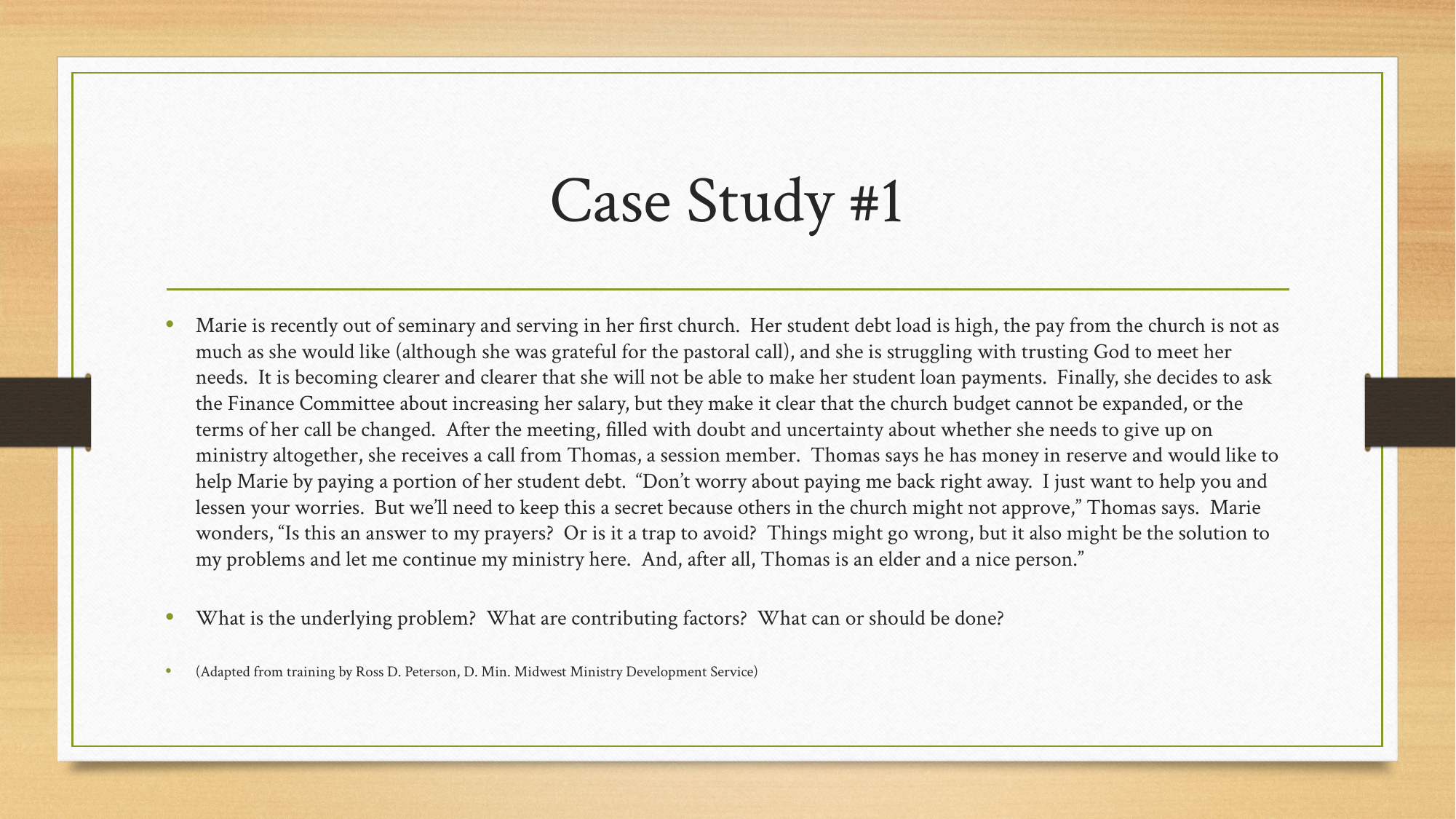

# Case Study #1
Marie is recently out of seminary and serving in her first church.  Her student debt load is high, the pay from the church is not as much as she would like (although she was grateful for the pastoral call), and she is struggling with trusting God to meet her needs.  It is becoming clearer and clearer that she will not be able to make her student loan payments.  Finally, she decides to ask the Finance Committee about increasing her salary, but they make it clear that the church budget cannot be expanded, or the terms of her call be changed.  After the meeting, filled with doubt and uncertainty about whether she needs to give up on ministry altogether, she receives a call from Thomas, a session member.  Thomas says he has money in reserve and would like to help Marie by paying a portion of her student debt.  “Don’t worry about paying me back right away.  I just want to help you and lessen your worries.  But we’ll need to keep this a secret because others in the church might not approve,” Thomas says.  Marie wonders, “Is this an answer to my prayers?  Or is it a trap to avoid?  Things might go wrong, but it also might be the solution to my problems and let me continue my ministry here.  And, after all, Thomas is an elder and a nice person.”

What is the underlying problem?  What are contributing factors?  What can or should be done?

(Adapted from training by Ross D. Peterson, D. Min. Midwest Ministry Development Service)